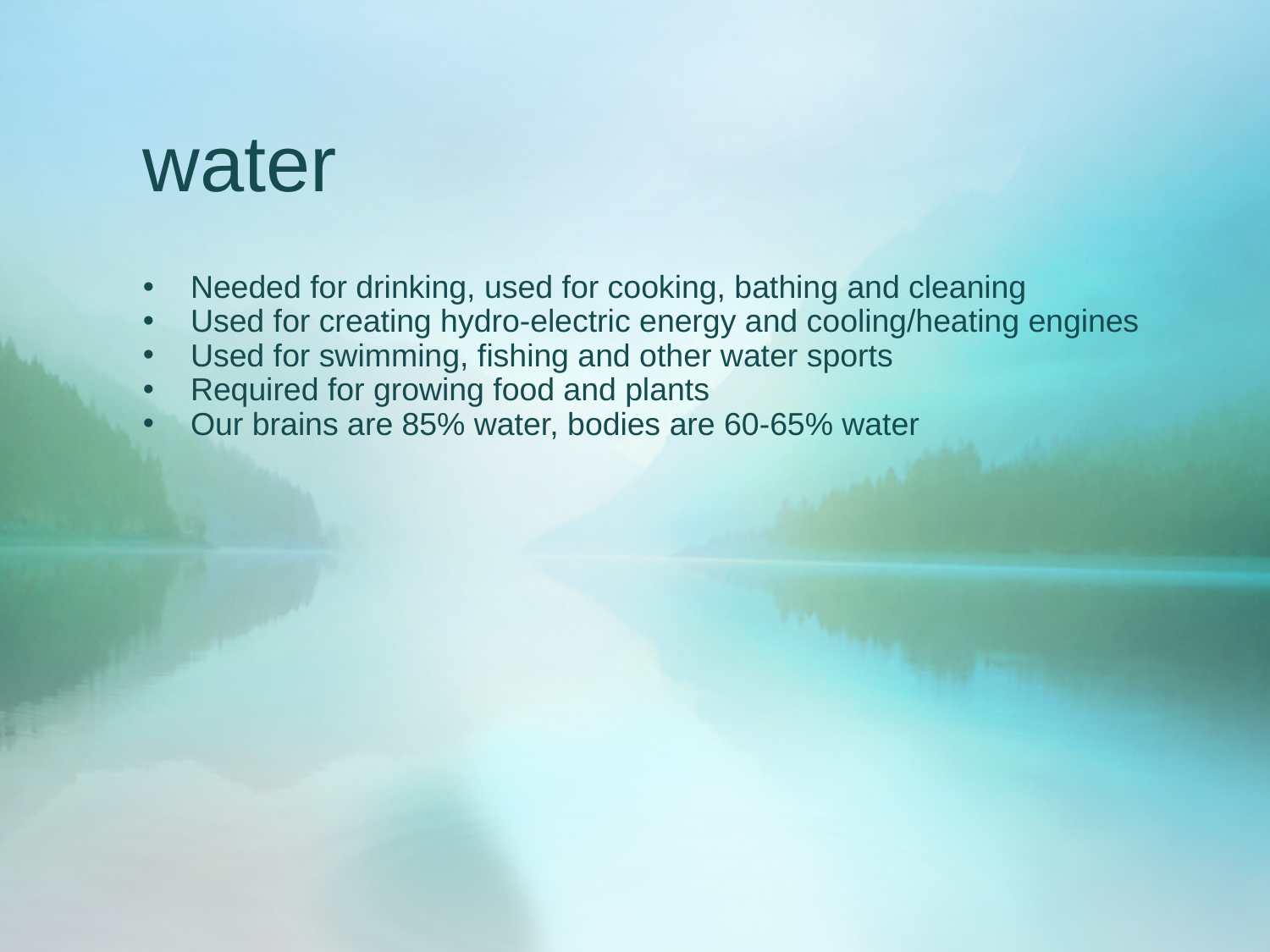

# water
Needed for drinking, used for cooking, bathing and cleaning
Used for creating hydro-electric energy and cooling/heating engines
Used for swimming, fishing and other water sports
Required for growing food and plants
Our brains are 85% water, bodies are 60-65% water